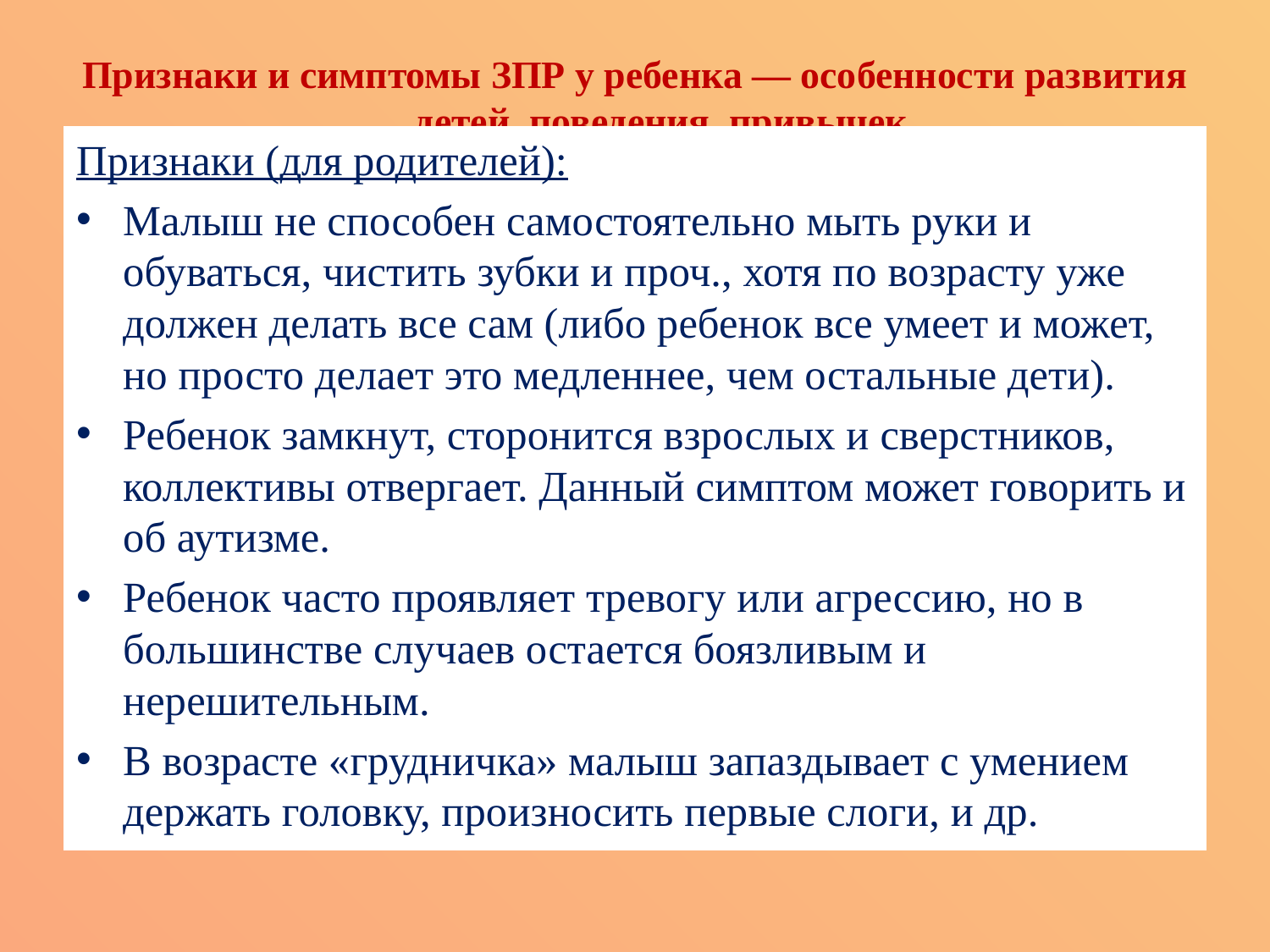

# Признаки и симптомы ЗПР у ребенка — особенности развития детей, поведения, привычек
Признаки (для родителей):
Малыш не способен самостоятельно мыть руки и обуваться, чистить зубки и проч., хотя по возрасту уже должен делать все сам (либо ребенок все умеет и может, но просто делает это медленнее, чем остальные дети).
Ребенок замкнут, сторонится взрослых и сверстников, коллективы отвергает. Данный симптом может говорить и об аутизме.
Ребенок часто проявляет тревогу или агрессию, но в большинстве случаев остается боязливым и нерешительным.
В возрасте «грудничка» малыш запаздывает с умением держать головку, произносить первые слоги, и др.